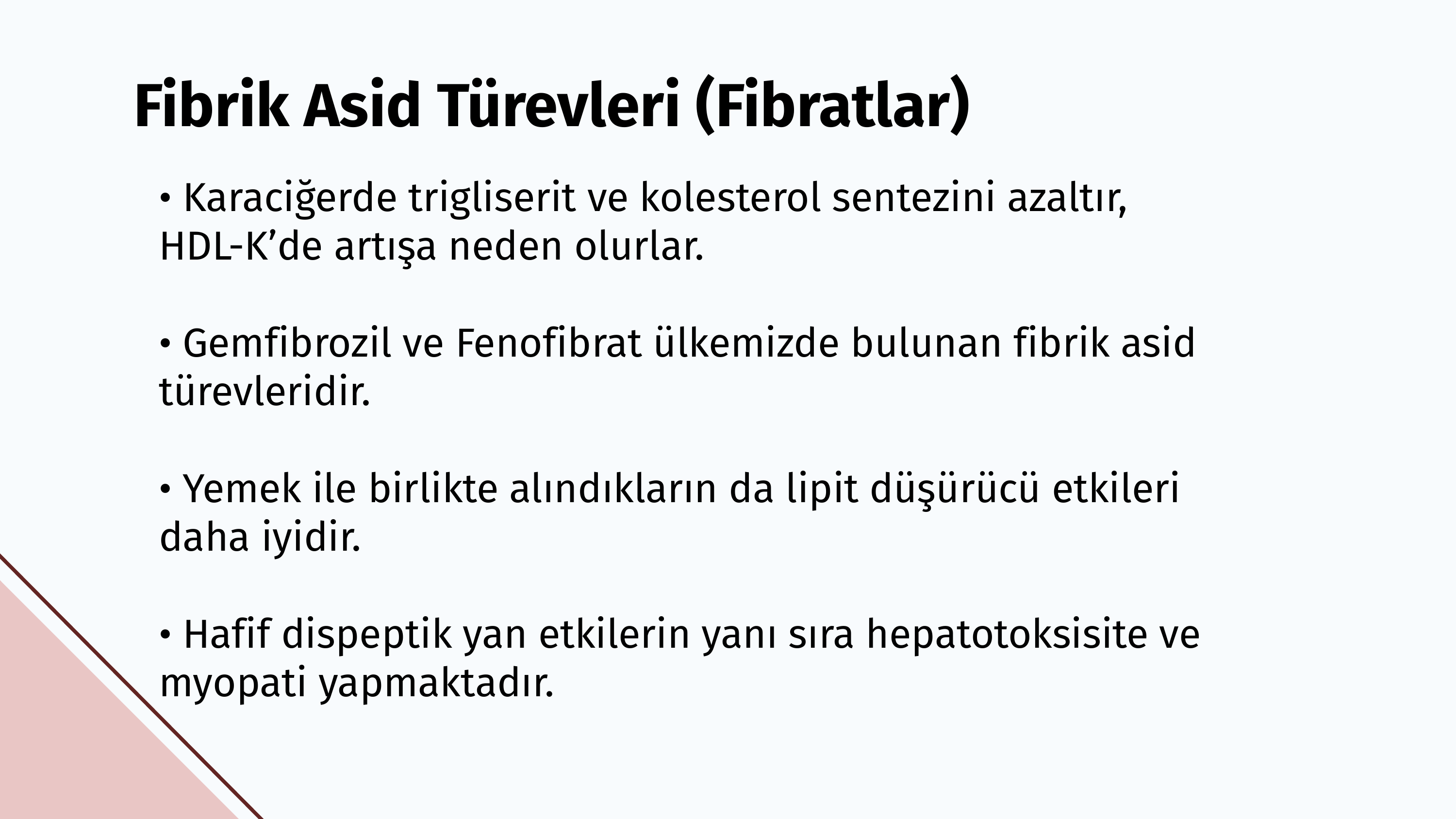

Fibrik Asid Türevleri (Fibratlar)
• Karaciğerde trigliserit ve kolesterol sentezini azaltır, HDL-K’de artışa neden olurlar.

• Gemfibrozil ve Fenofibrat ülkemizde bulunan fibrik asid türevleridir.

• Yemek ile birlikte alındıkların da lipit düşürücü etkileri daha iyidir.

• Hafif dispeptik yan etkilerin yanı sıra hepatotoksisite ve myopati yapmaktadır.